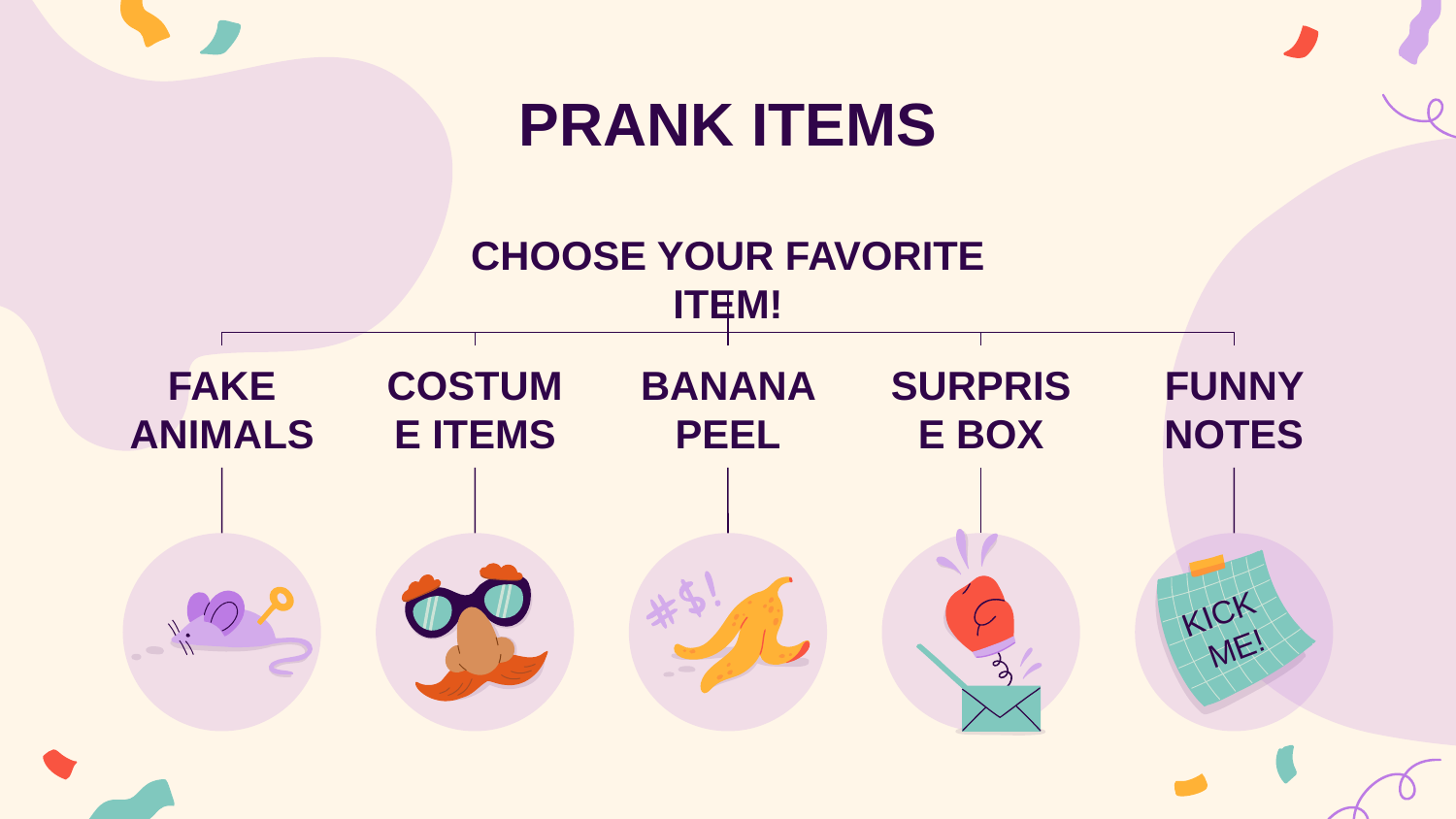

# PRANK ITEMS
CHOOSE YOUR FAVORITE ITEM!
FAKE ANIMALS
COSTUME ITEMS
BANANA PEEL
SURPRISE BOX
FUNNY NOTES

KICK
ME!